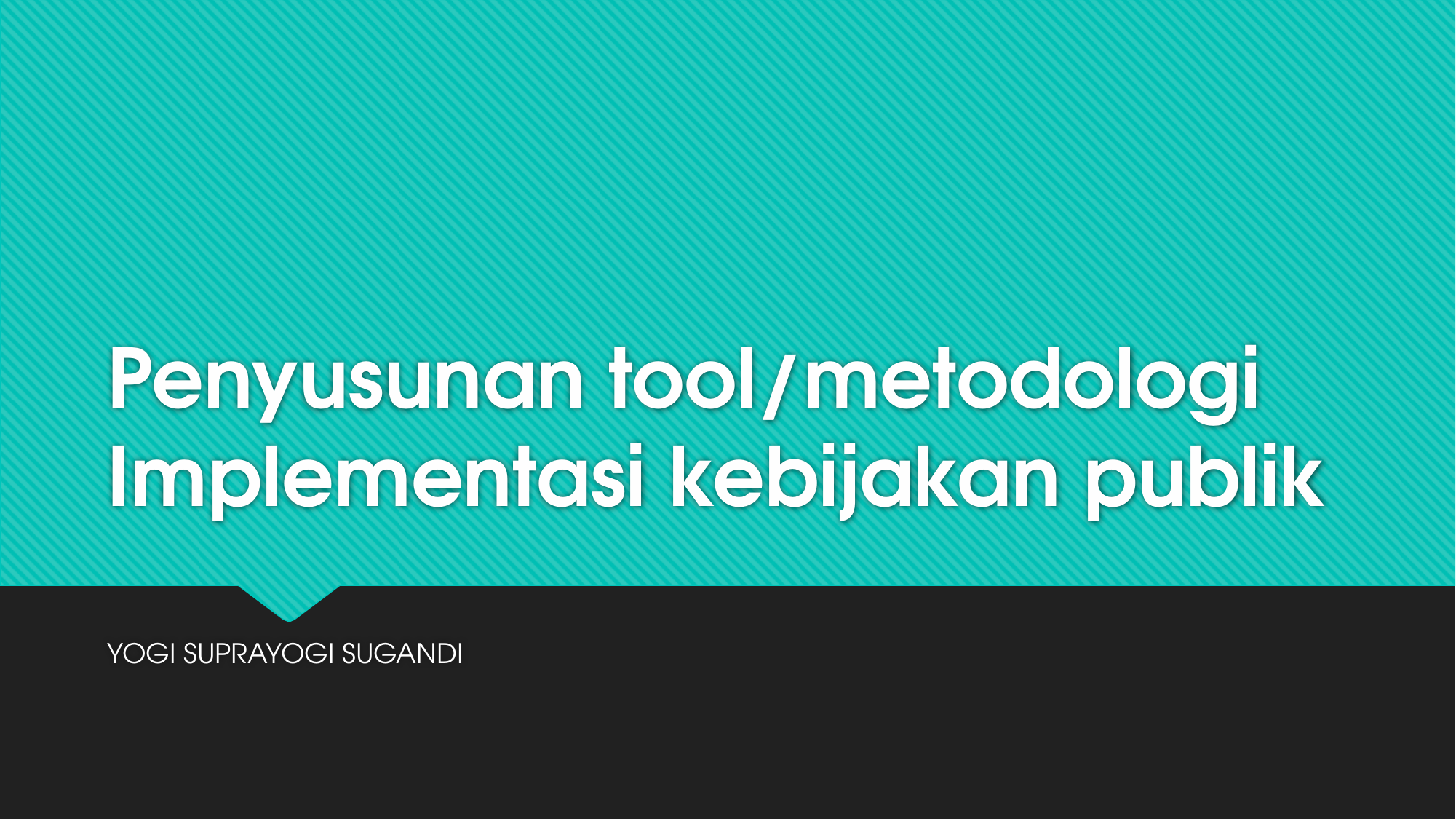

# Penyusunan tool/metodologi Implementasi kebijakan publik
YOGI SUPRAYOGI SUGANDI